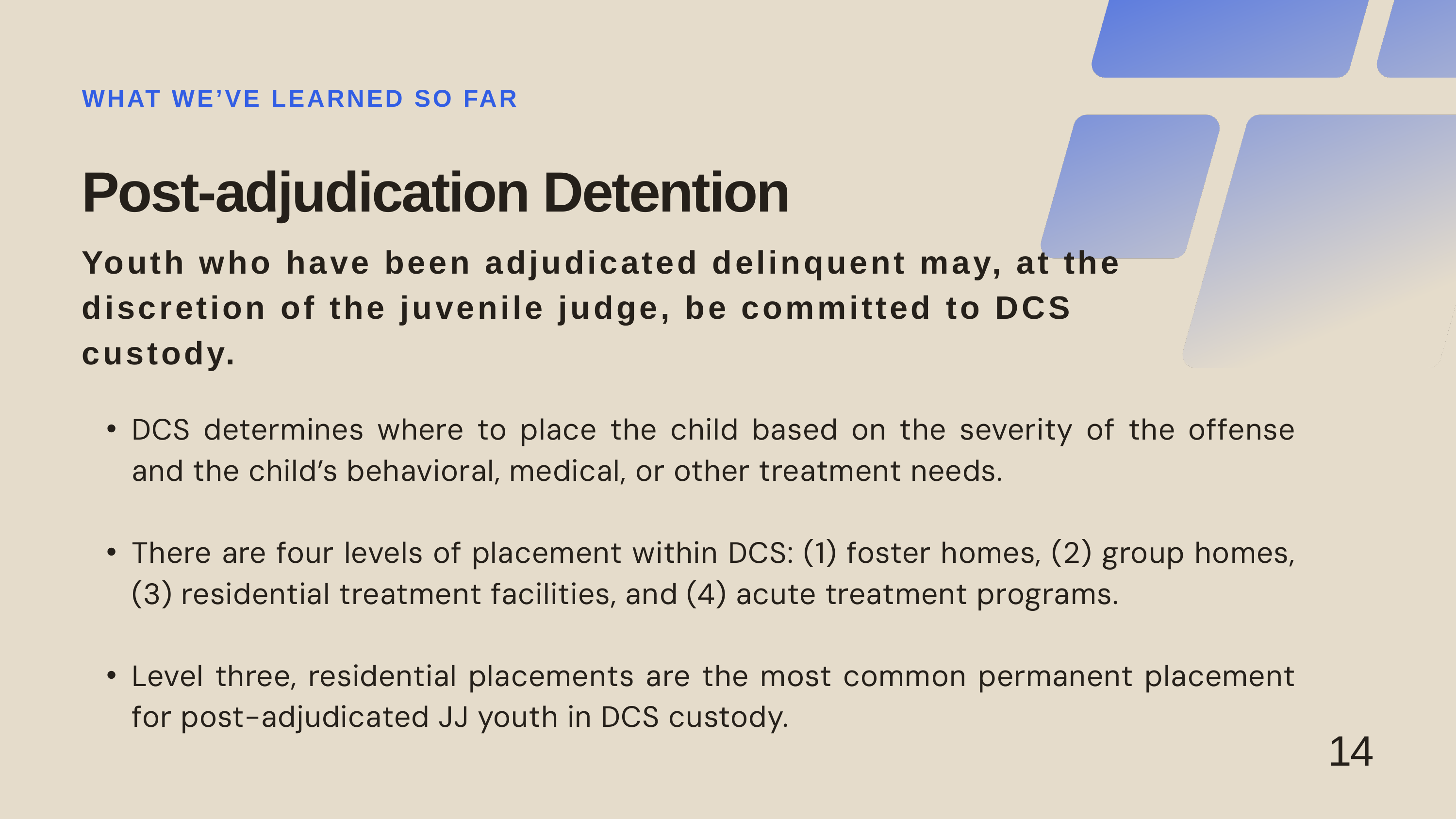

WHAT WE’VE LEARNED SO FAR
Post-adjudication Detention
Youth who have been adjudicated delinquent may, at the discretion of the juvenile judge, be committed to DCS custody.
DCS determines where to place the child based on the severity of the offense and the child’s behavioral, medical, or other treatment needs.

There are four levels of placement within DCS: (1) foster homes, (2) group homes, (3) residential treatment facilities, and (4) acute treatment programs.

Level three, residential placements are the most common permanent placement for post-adjudicated JJ youth in DCS custody.
14